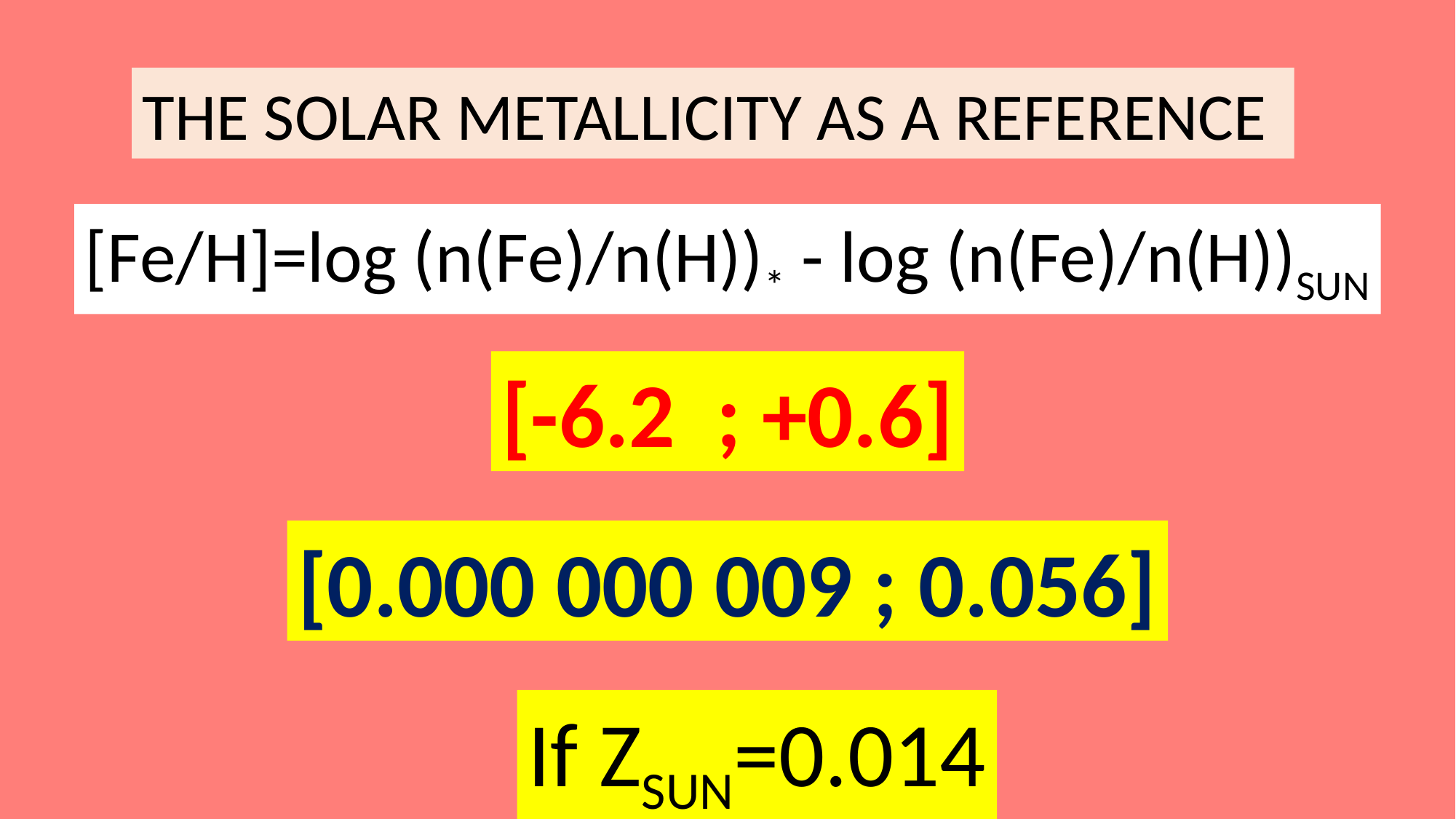

THE SOLAR METALLICITY AS A REFERENCE
[Fe/H]=log (n(Fe)/n(H))* - log (n(Fe)/n(H))SUN
[-6.2  ; +0.6]
[0.000 000 009 ; 0.056]
If ZSUN=0.014